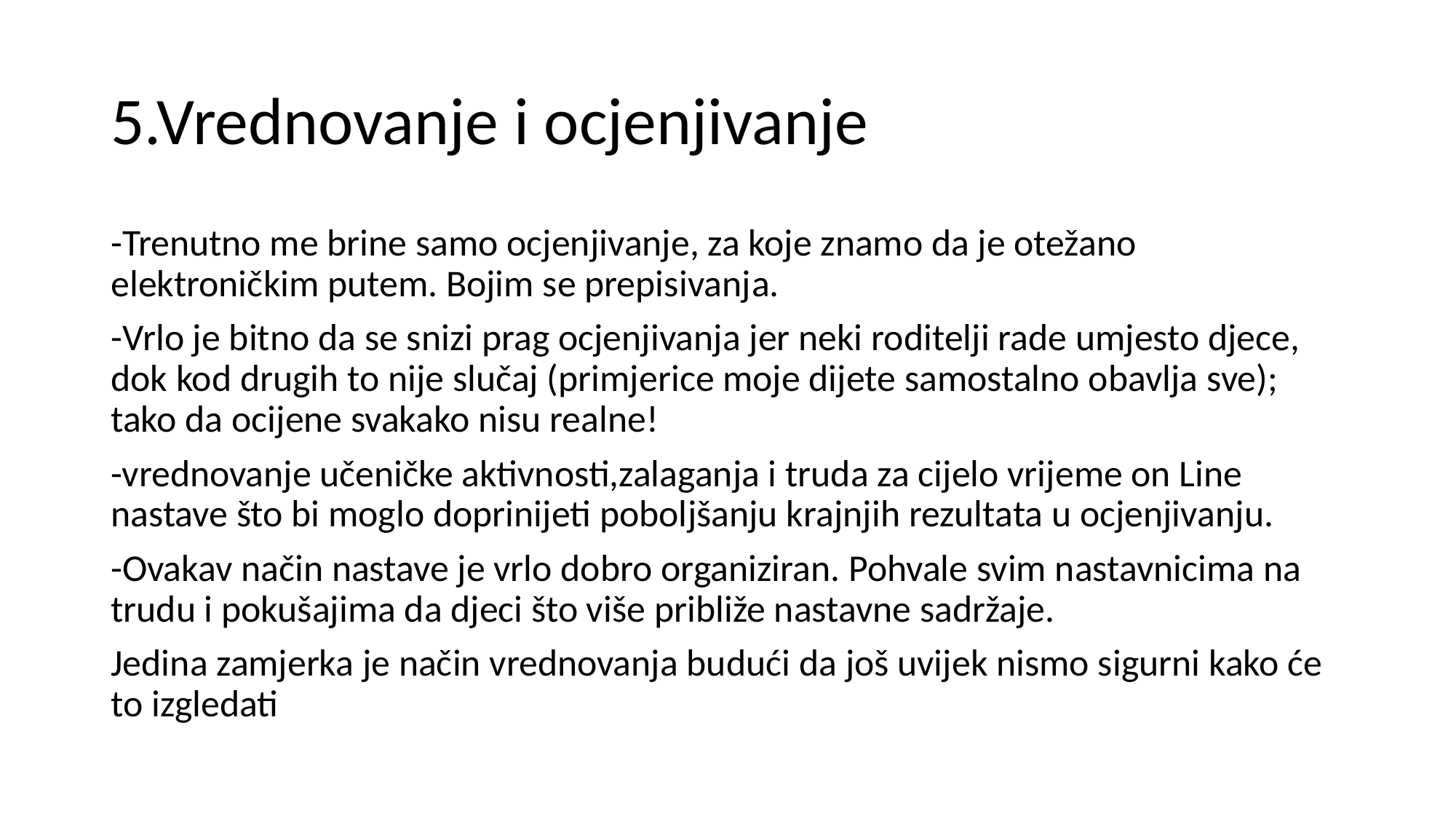

# 5.Vrednovanje i ocjenjivanje
-Trenutno me brine samo ocjenjivanje, za koje znamo da je otežano elektroničkim putem. Bojim se prepisivanja.
-Vrlo je bitno da se snizi prag ocjenjivanja jer neki roditelji rade umjesto djece, dok kod drugih to nije slučaj (primjerice moje dijete samostalno obavlja sve); tako da ocijene svakako nisu realne!
-vrednovanje učeničke aktivnosti,zalaganja i truda za cijelo vrijeme on Line nastave što bi moglo doprinijeti poboljšanju krajnjih rezultata u ocjenjivanju.
-Ovakav način nastave je vrlo dobro organiziran. Pohvale svim nastavnicima na trudu i pokušajima da djeci što više približe nastavne sadržaje.
Jedina zamjerka je način vrednovanja budući da još uvijek nismo sigurni kako će to izgledati